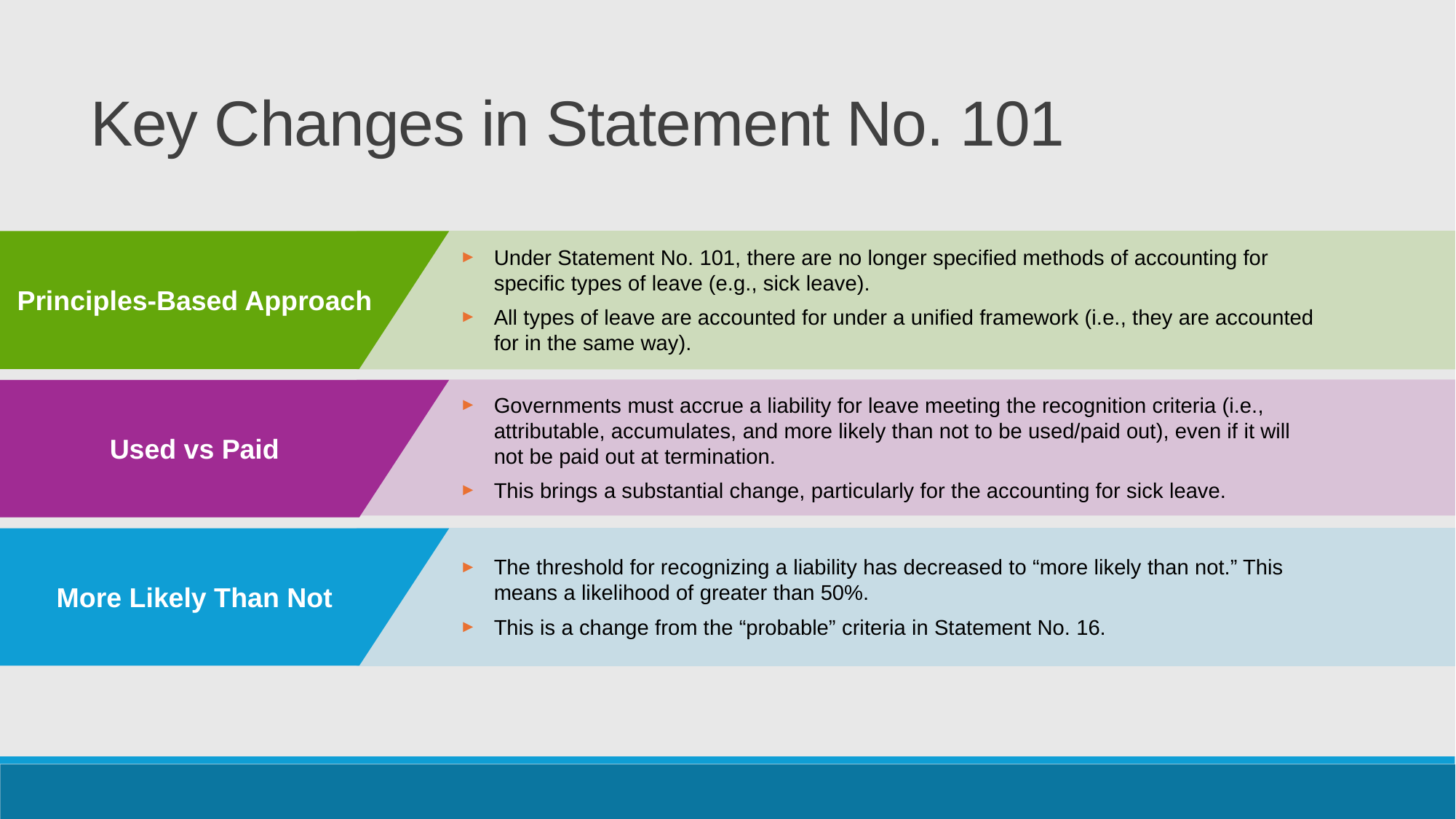

Key Changes in Statement No. 101

Under Statement No. 101, there are no longer specified methods of accounting for specific types of leave (e.g., sick leave).
All types of leave are accounted for under a unified framework (i.e., they are accounted for in the same way).
Principles-Based Approach

Governments must accrue a liability for leave meeting the recognition criteria (i.e., attributable, accumulates, and more likely than not to be used/paid out), even if it will not be paid out at termination.
This brings a substantial change, particularly for the accounting for sick leave.
Used vs Paid

The threshold for recognizing a liability has decreased to “more likely than not.” This means a likelihood of greater than 50%.
This is a change from the “probable” criteria in Statement No. 16.
More Likely Than Not